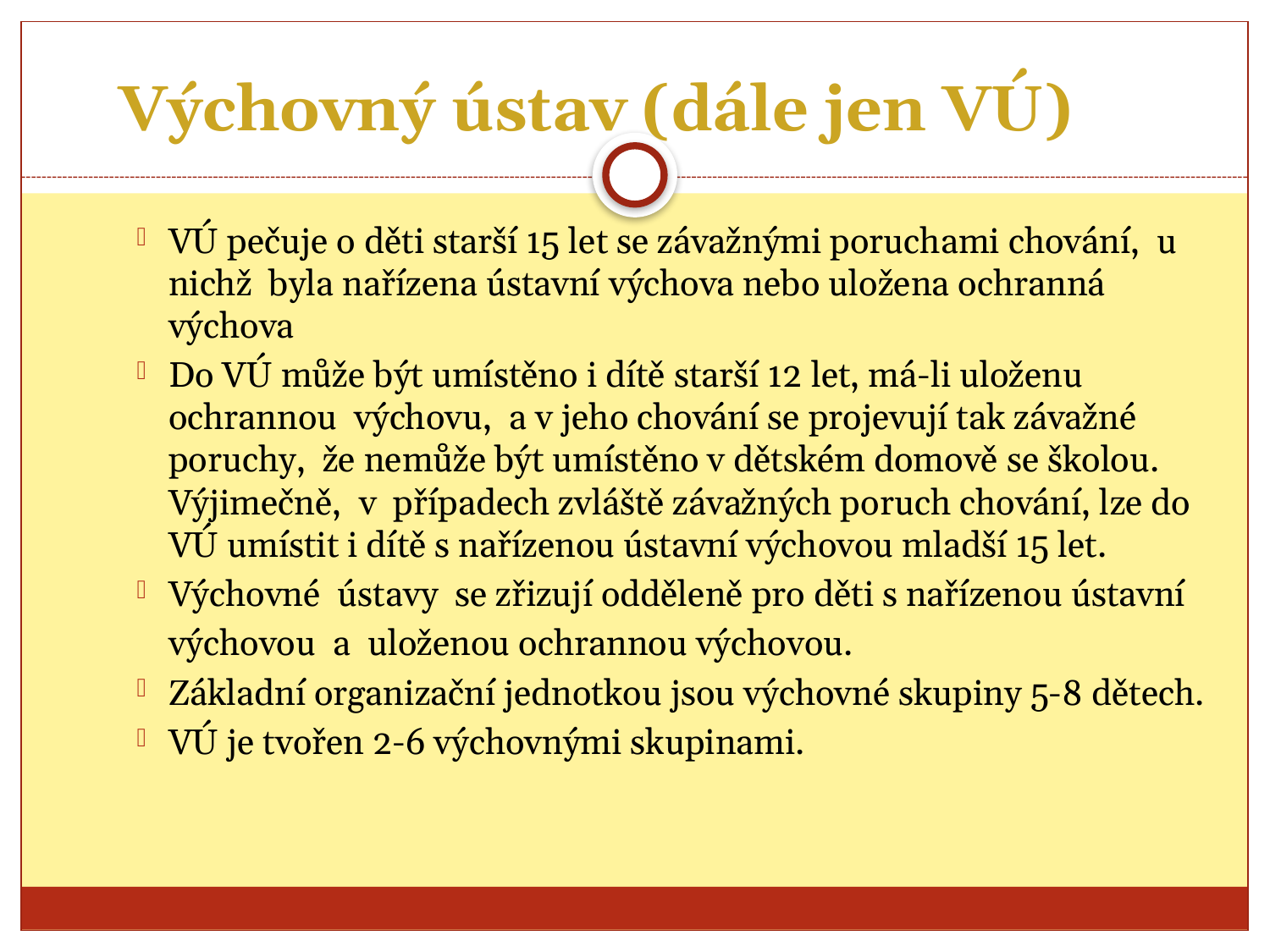

# Výchovný ústav (dále jen VÚ)
VÚ pečuje o děti starší 15 let se závažnými poruchami chování,  u  nichž  byla nařízena ústavní výchova nebo uložena ochranná výchova
Do VÚ může být umístěno i dítě starší 12 let, má-li uloženu  ochrannou  výchovu,  a v jeho chování se projevují tak závažné poruchy,  že nemůže být umístěno v dětském domově se školou. Výjimečně,  v  případech zvláště závažných poruch chování, lze do VÚ umístit i dítě s nařízenou ústavní výchovou mladší 15 let.
Výchovné  ústavy  se zřizují odděleně pro děti s nařízenou ústavní
	výchovou  a  uloženou ochrannou výchovou.
Základní organizační jednotkou jsou výchovné skupiny 5-8 dětech.
VÚ je tvořen 2-6 výchovnými skupinami.